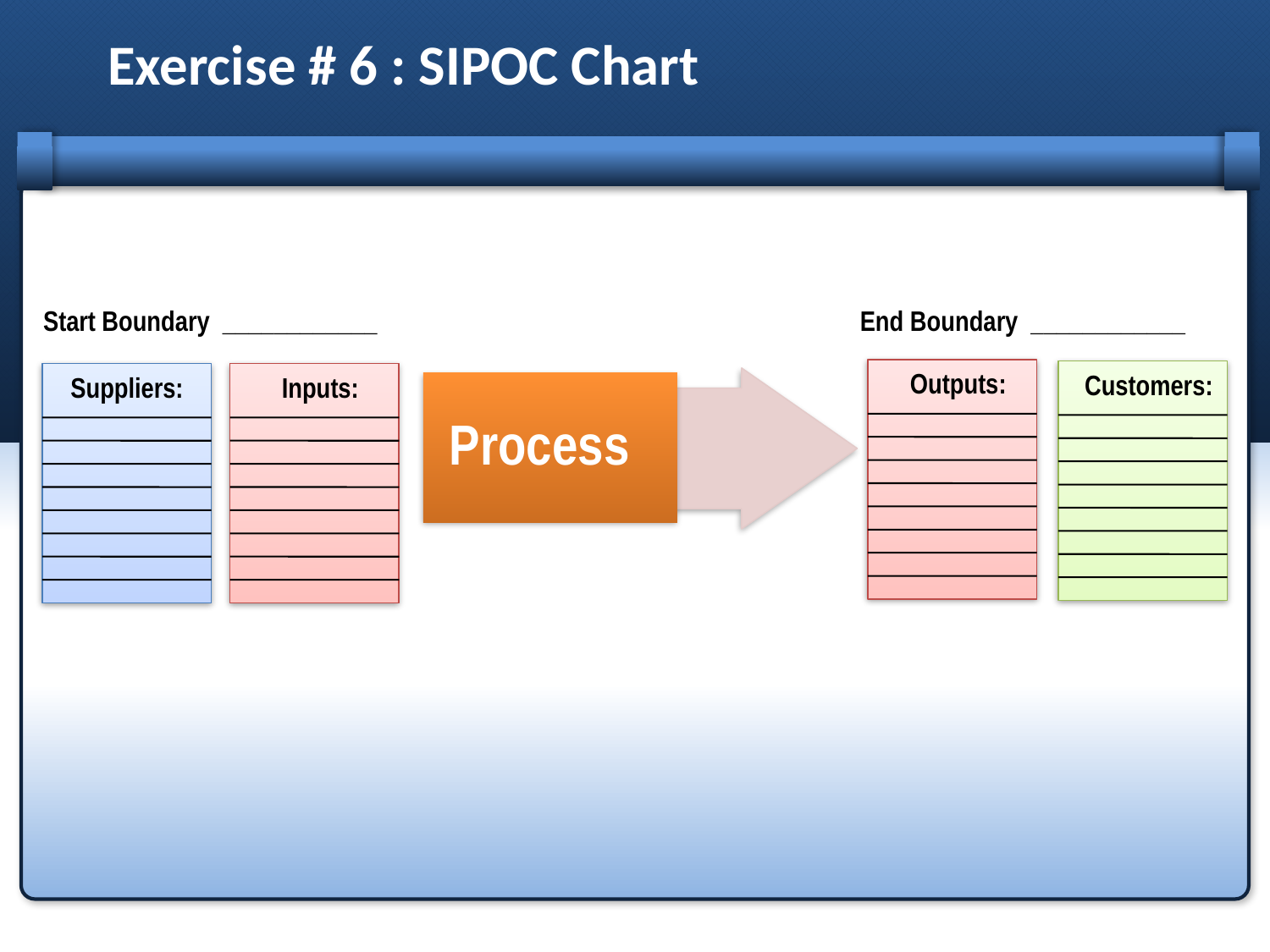

Exercise # 6 : SIPOC Chart
Start Boundary  ____________
End Boundary  ____________
Outputs:

Customers:

Suppliers:

Inputs:

Process